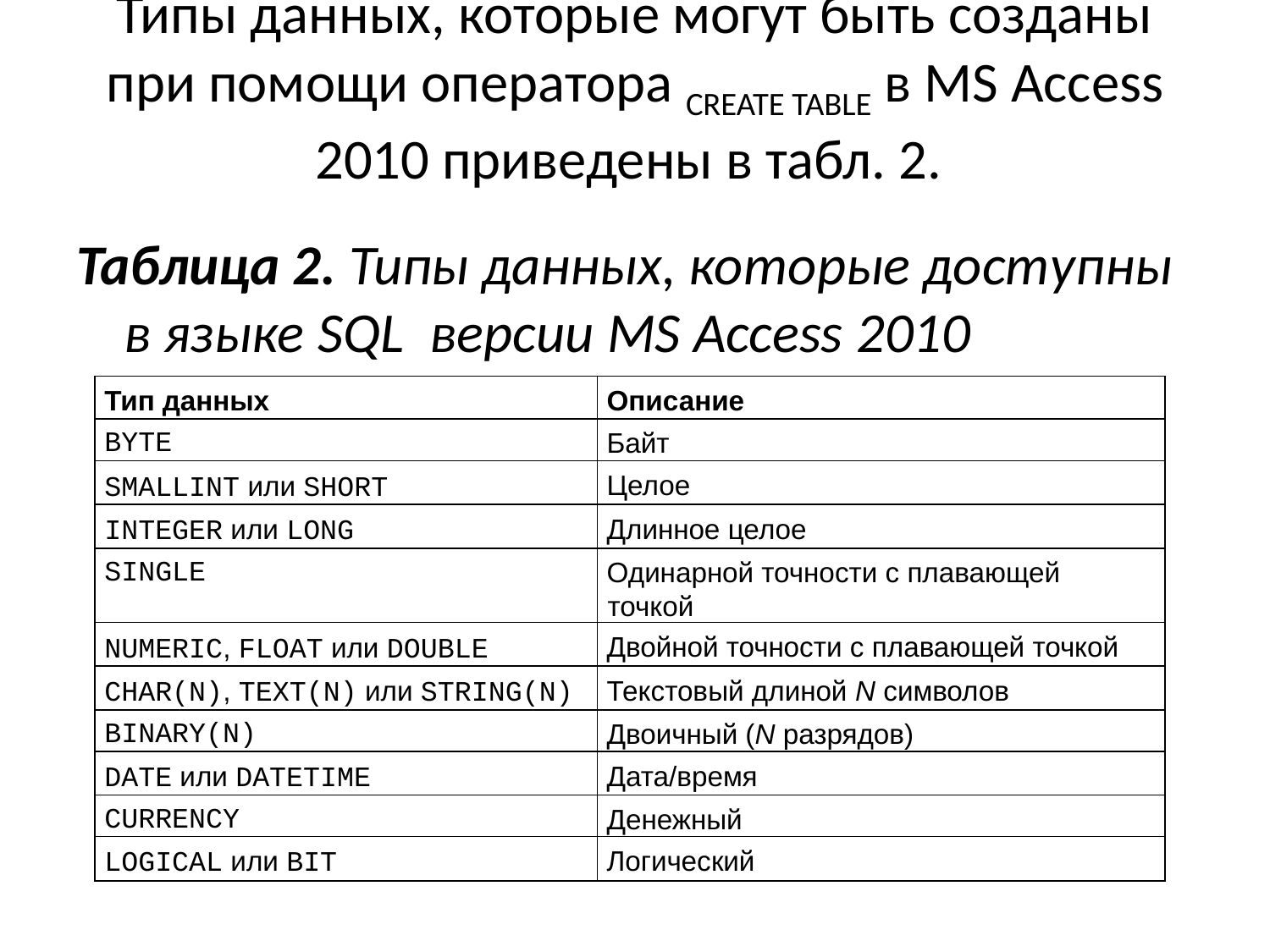

# Типы данных, которые могут быть созданы при помощи оператора CREATE TABLE в MS Access 2010 приведены в табл. 2.
Таблица 2. Типы данных, которые доступны в языке SQL  версии MS Access 2010

| Тип данных | Описание |
| --- | --- |
| BYTE | Байт |
| SMALLINT или SHORT | Целое |
| INTEGER или LONG | Длинное целое |
| SINGLE | Одинарной точности с плавающей точкой |
| NUMERIC, FLOAT или DOUBLE | Двойной точности с плавающей точкой |
| CHAR(N), TEXT(N) или STRING(N) | Текстовый длиной N символов |
| BINARY(N) | Двоичный (N разрядов) |
| DATE или DATETIME | Дата/время |
| CURRENCY | Денежный |
| LOGICAL или BIT | Логический |